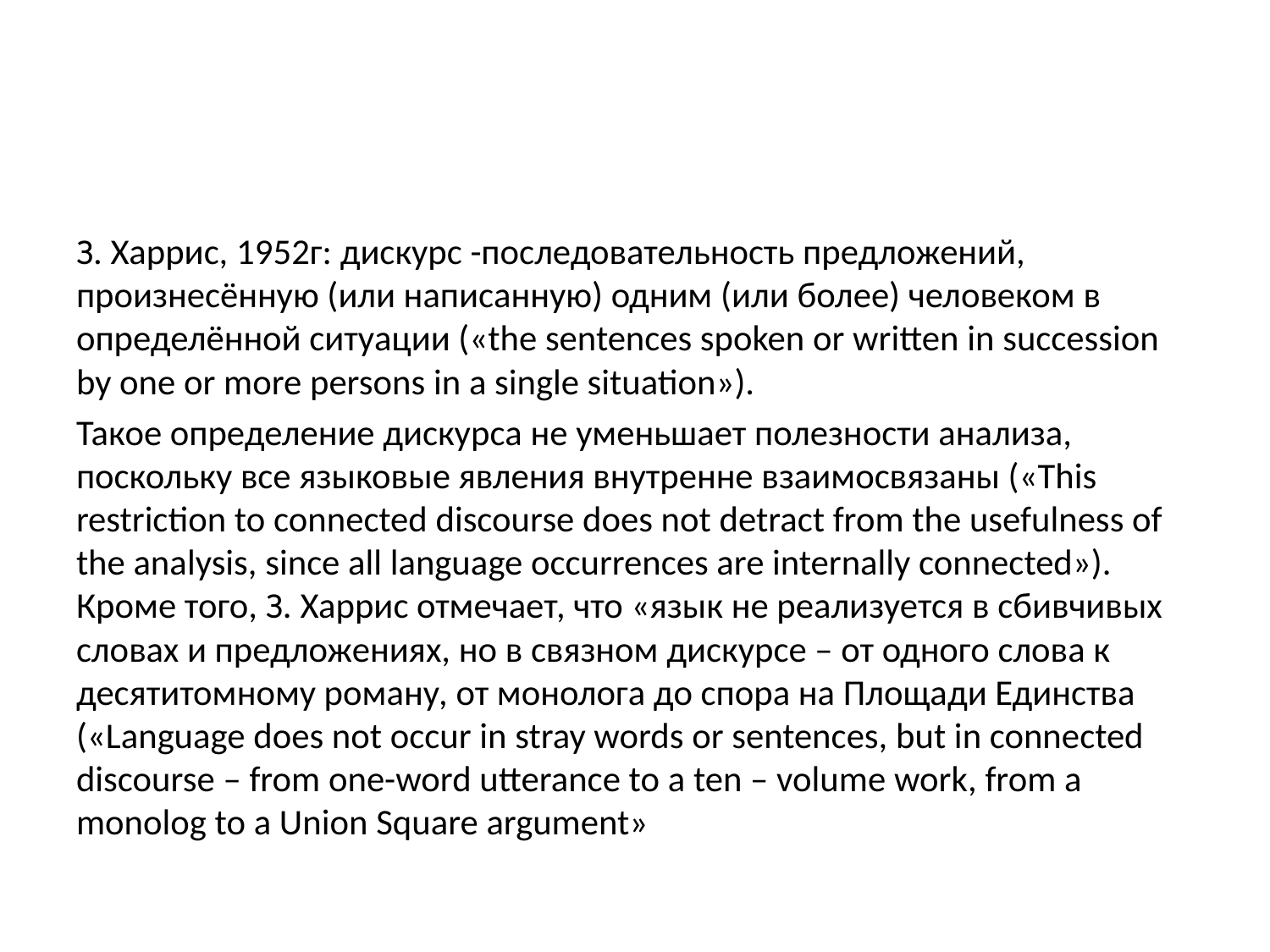

#
З. Харрис, 1952г: дискурс -последовательность предложений, произнесённую (или написанную) одним (или более) человеком в определённой ситуации («the sentences spoken or written in succession by one or more persons in a single situation»).
Такое определение дискурса не уменьшает полезности анализа, поскольку все языковые явления внутренне взаимосвязаны («This restriction to connected discourse does not detract from the usefulness of the analysis, since all language occurrences are internally connected»). Кроме того, З. Харрис отмечает, что «язык не реализуется в сбивчивых словах и предложениях, но в связном дискурсе – от одного слова к десятитомному роману, от монолога до спора на Площади Единства («Language does not occur in stray words or sentences, but in connected discourse – from one-word utterance to a ten – volume work, from a monolog to a Union Square argument»